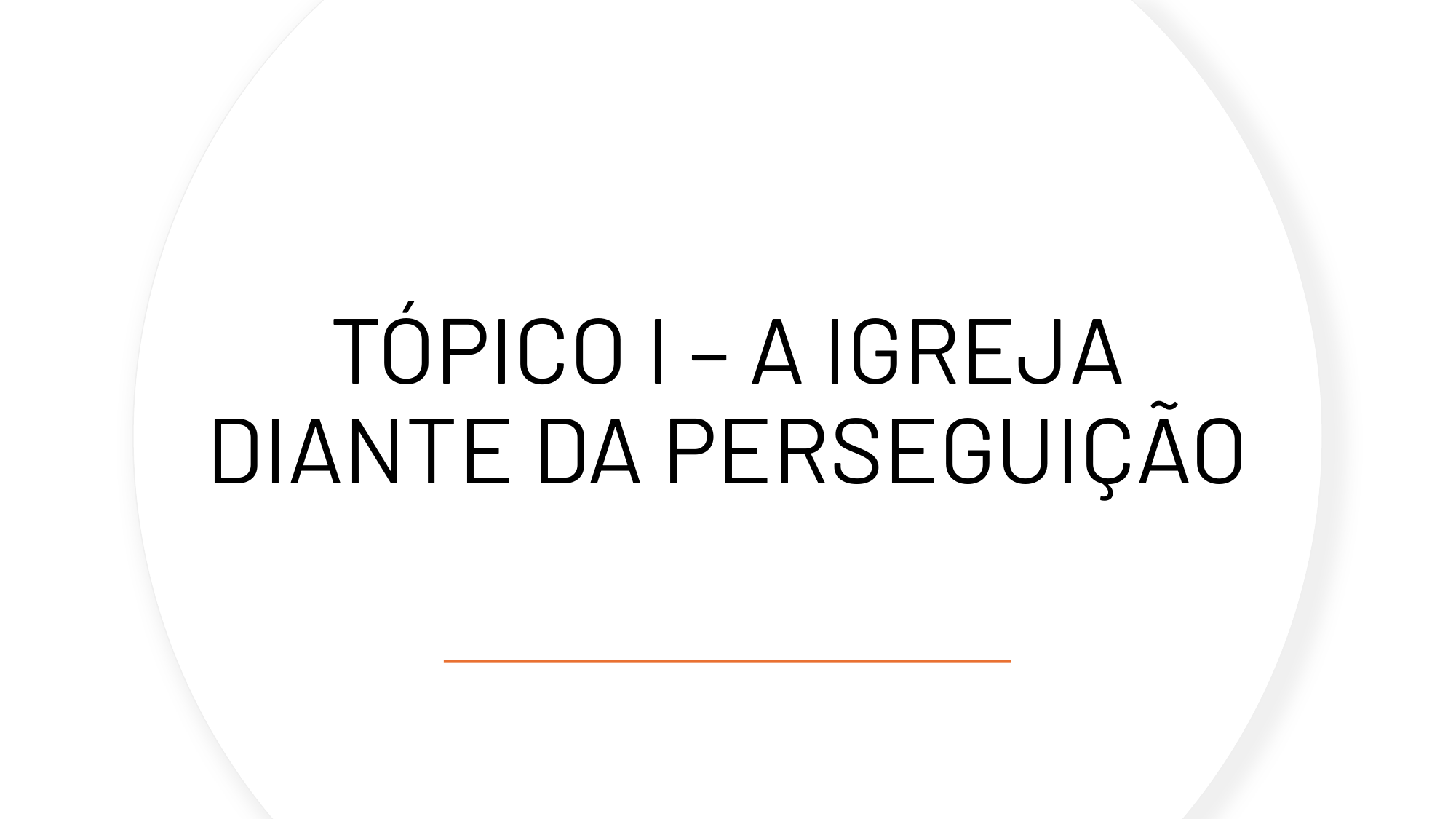

# TÓPICO I – A IGREJA DIANTE DA PERSEGUIÇÃO